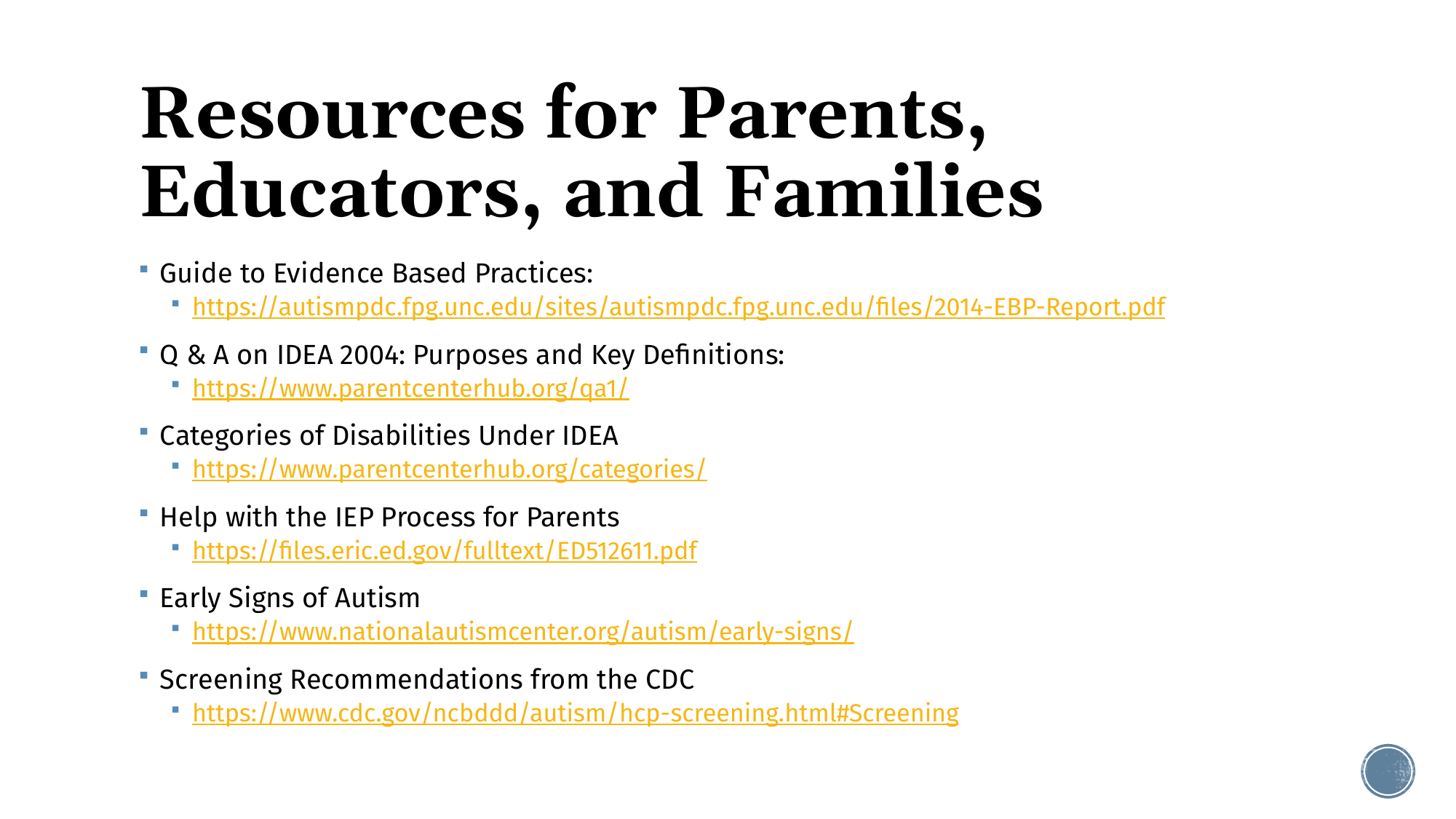

# Resources for Parents, Educators, and Families
Guide to Evidence Based Practices:
https://autismpdc.fpg.unc.edu/sites/autismpdc.fpg.unc.edu/files/2014-EBP-Report.pdf
Q & A on IDEA 2004: Purposes and Key Definitions:
https://www.parentcenterhub.org/qa1/
Categories of Disabilities Under IDEA
https://www.parentcenterhub.org/categories/
Help with the IEP Process for Parents
https://files.eric.ed.gov/fulltext/ED512611.pdf
Early Signs of Autism
https://www.nationalautismcenter.org/autism/early-signs/
Screening Recommendations from the CDC
https://www.cdc.gov/ncbddd/autism/hcp-screening.html#Screening